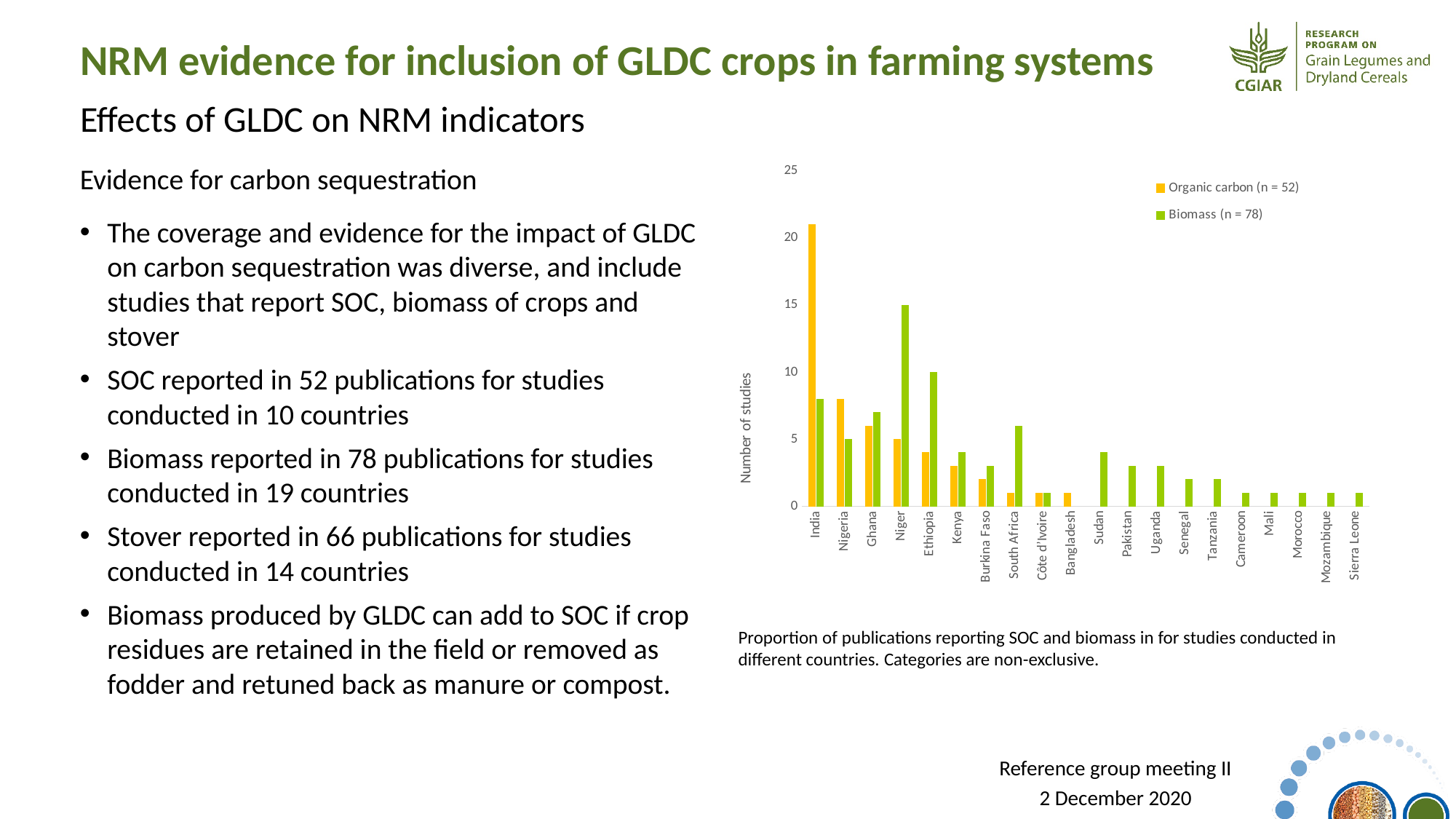

# NRM evidence for inclusion of GLDC crops in farming systems
Effects of GLDC on NRM indicators
Evidence for carbon sequestration
The coverage and evidence for the impact of GLDC on carbon sequestration was diverse, and include studies that report SOC, biomass of crops and stover
SOC reported in 52 publications for studies conducted in 10 countries
Biomass reported in 78 publications for studies conducted in 19 countries
Stover reported in 66 publications for studies conducted in 14 countries
Biomass produced by GLDC can add to SOC if crop residues are retained in the field or removed as fodder and retuned back as manure or compost.

### Chart

| Category | Organic carbon (n = 52) | Biomass (n = 78) |
|---|---|---|
| India | 21.0 | 8.0 |
| Nigeria | 8.0 | 5.0 |
| Ghana | 6.0 | 7.0 |
| Niger | 5.0 | 15.0 |
| Ethiopia | 4.0 | 10.0 |
| Kenya | 3.0 | 4.0 |
| Burkina Faso | 2.0 | 3.0 |
| South Africa | 1.0 | 6.0 |
| Côte d’Ivoire | 1.0 | 1.0 |
| Bangladesh | 1.0 | None |
| Sudan | None | 4.0 |
| Pakistan | None | 3.0 |
| Uganda | None | 3.0 |
| Senegal | None | 2.0 |
| Tanzania | None | 2.0 |
| Cameroon | None | 1.0 |
| Mali | None | 1.0 |
| Morocco | None | 1.0 |
| Mozambique | None | 1.0 |
| Sierra Leone | None | 1.0 |
Proportion of publications reporting SOC and biomass in for studies conducted in different countries. Categories are non-exclusive.
Reference group meeting II
2 December 2020